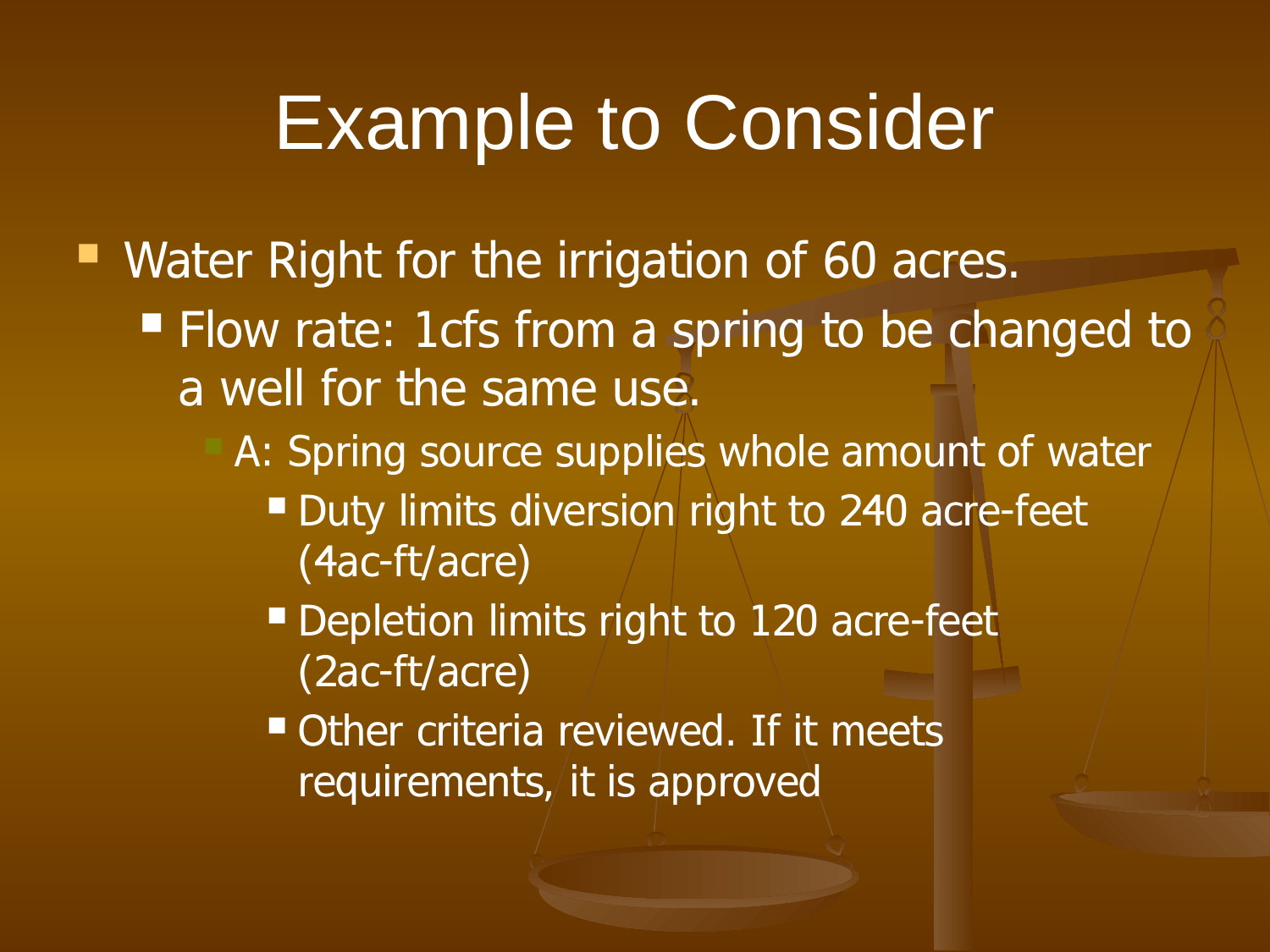

# Example to Consider
Water Right for the irrigation of 60 acres.
Flow rate: 1cfs from a spring to be changed to a well for the same use.
A: Spring source supplies whole amount of water
Duty limits diversion right to 240 acre-feet (4ac-ft/acre)
Depletion limits right to 120 acre-feet (2ac-ft/acre)
Other criteria reviewed. If it meets requirements, it is approved